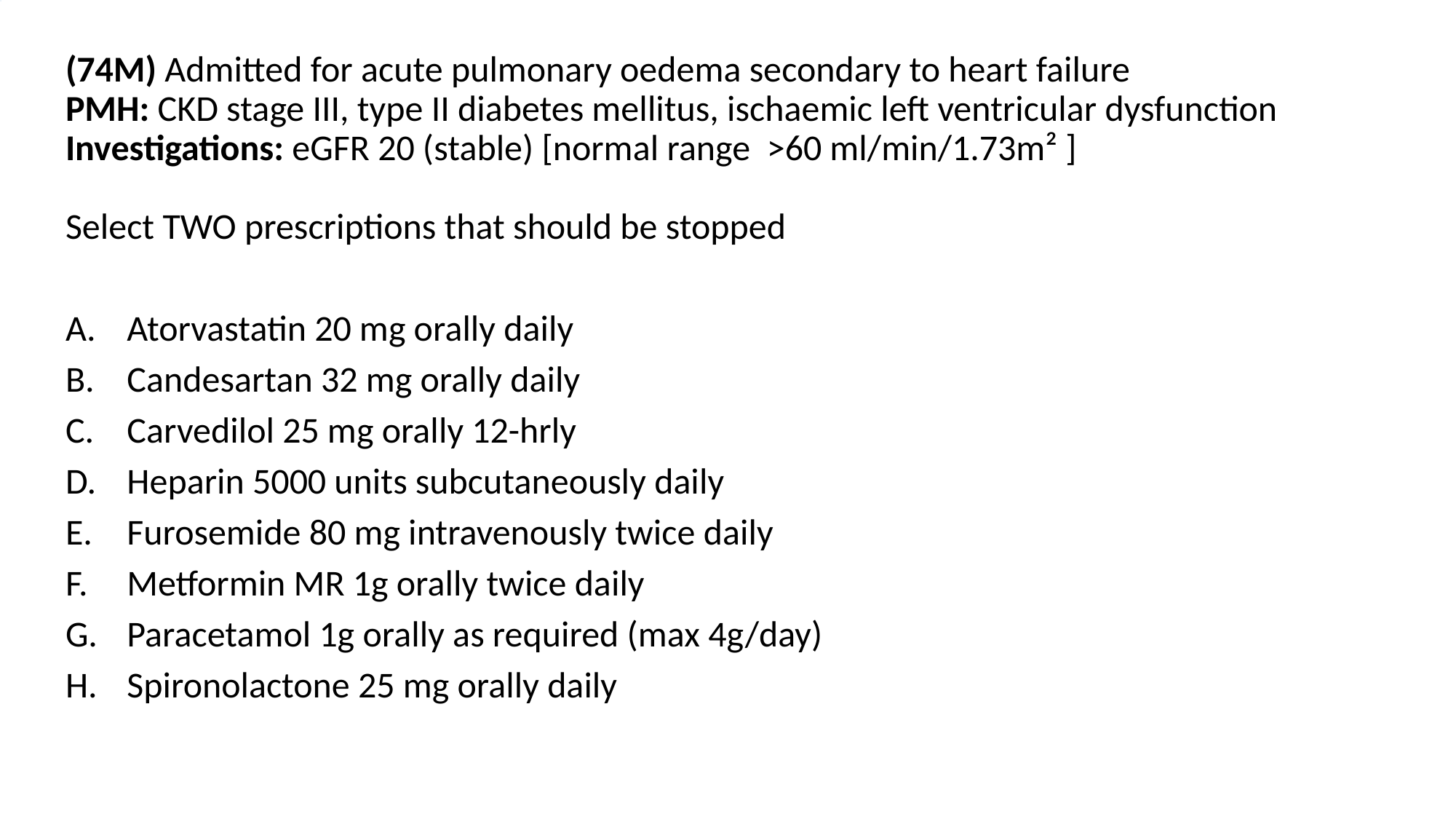

# (74M) Admitted for acute pulmonary oedema secondary to heart failure PMH: CKD stage III, type II diabetes mellitus, ischaemic left ventricular dysfunction Investigations: eGFR 20 (stable) [normal range  >60 ml/min/1.73m² ] Select TWO prescriptions that should be stopped
Atorvastatin 20 mg orally daily
Candesartan 32 mg orally daily
Carvedilol 25 mg orally 12-hrly
Heparin 5000 units subcutaneously daily
Furosemide 80 mg intravenously twice daily
Metformin MR 1g orally twice daily
Paracetamol 1g orally as required (max 4g/day)
Spironolactone 25 mg orally daily